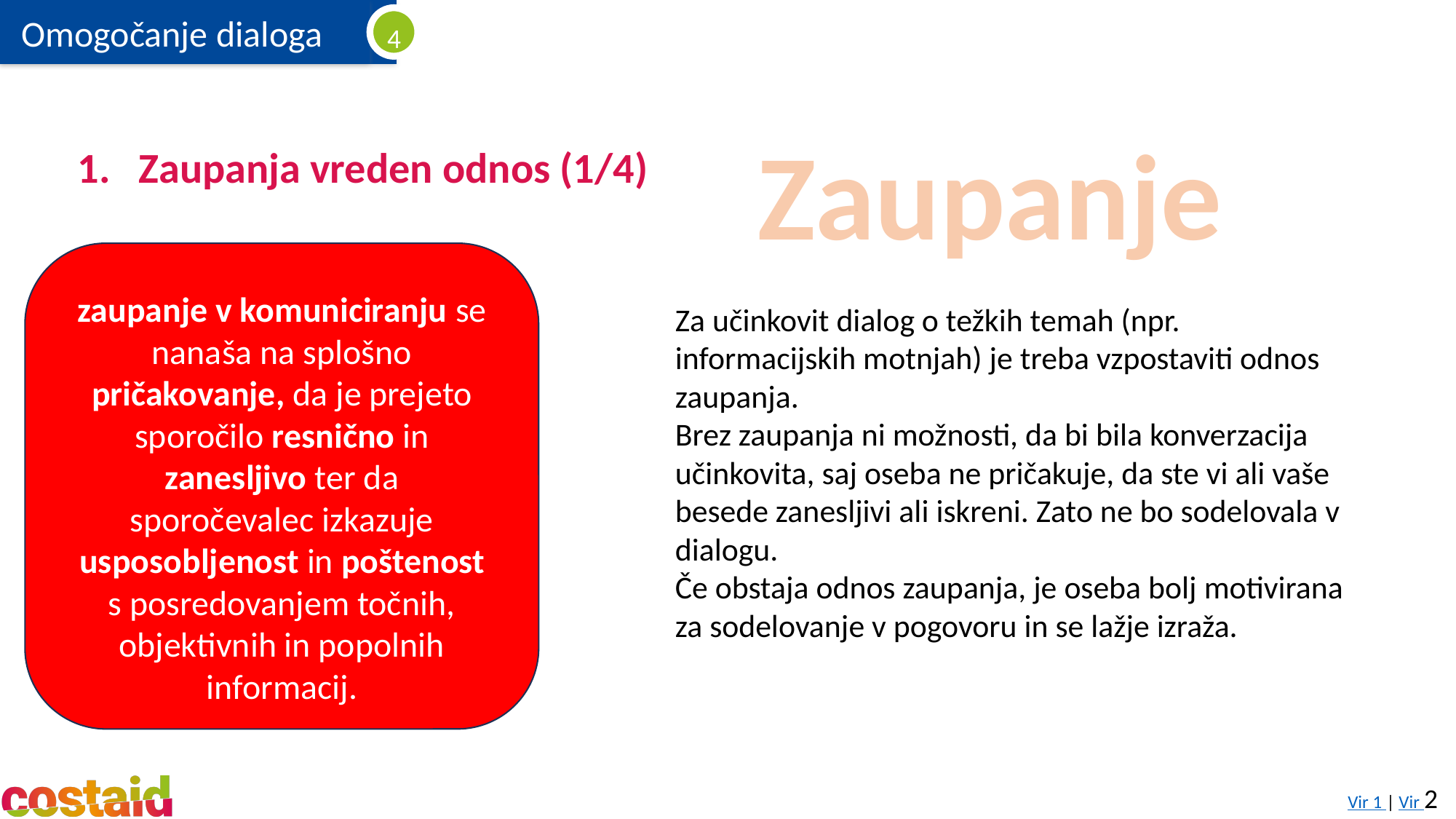

Zaupanje
# Zaupanja vreden odnos (1/4)

zaupanje v komuniciranju se nanaša na splošno pričakovanje, da je prejeto sporočilo resnično in zanesljivo ter da sporočevalec izkazuje usposobljenost in poštenost s posredovanjem točnih, objektivnih in popolnih informacij.
Za učinkovit dialog o težkih temah (npr. informacijskih motnjah) je treba vzpostaviti odnos zaupanja.
Brez zaupanja ni možnosti, da bi bila konverzacija učinkovita, saj oseba ne pričakuje, da ste vi ali vaše besede zanesljivi ali iskreni. Zato ne bo sodelovala v dialogu.
Če obstaja odnos zaupanja, je oseba bolj motivirana za sodelovanje v pogovoru in se lažje izraža.
Vir 1 | Vir 2